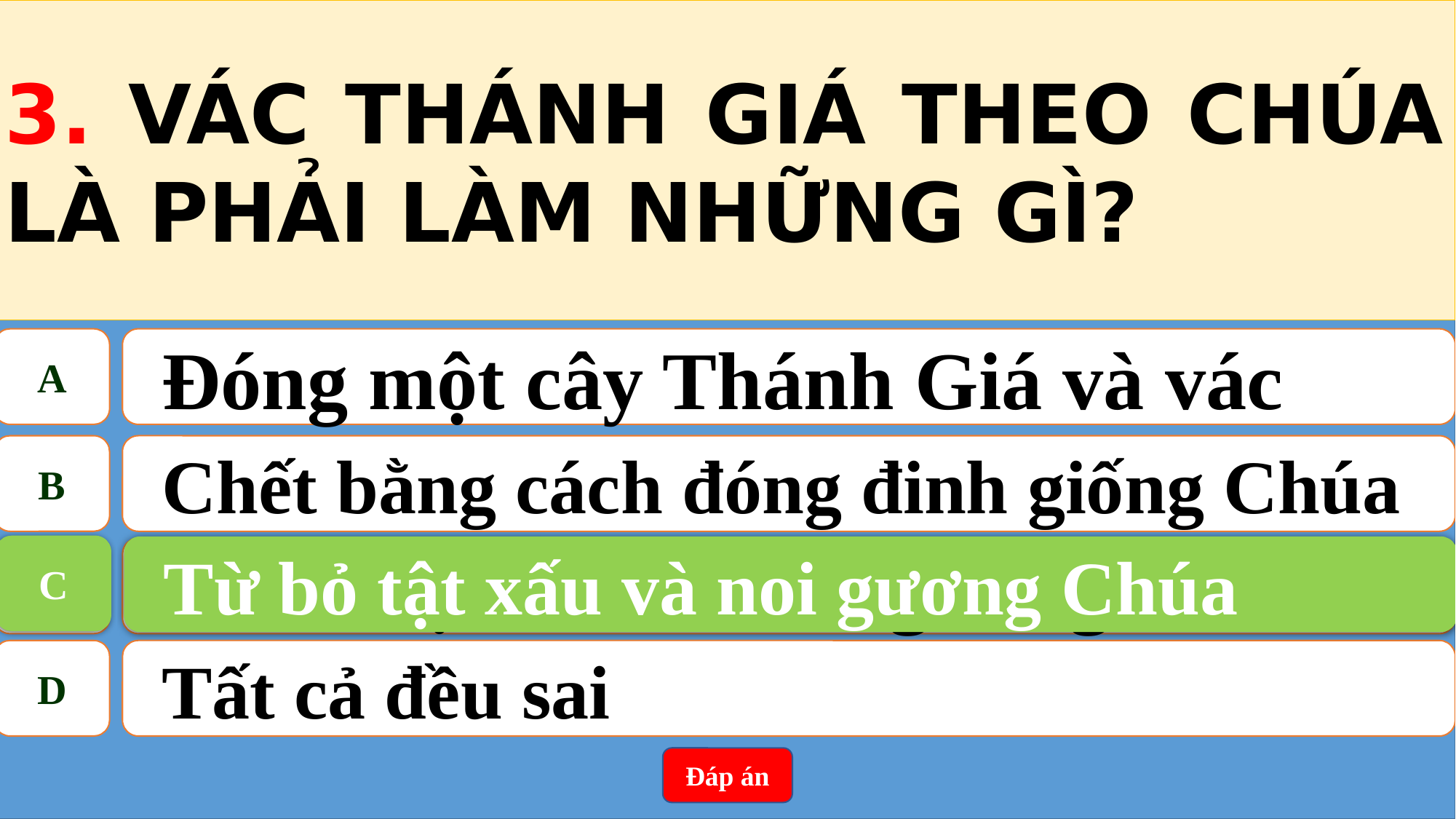

3. VÁC THÁNH GIÁ THEO CHÚA LÀ PHẢI LÀM NHỮNG GÌ?
A
Đóng một cây Thánh Giá và vác
B
Chết bằng cách đóng đinh giống Chúa
C
Từ bỏ tật xấu và noi gương Chúa
C
Từ bỏ tật xấu và noi gương Chúa
D
Tất cả đều sai
Đáp án